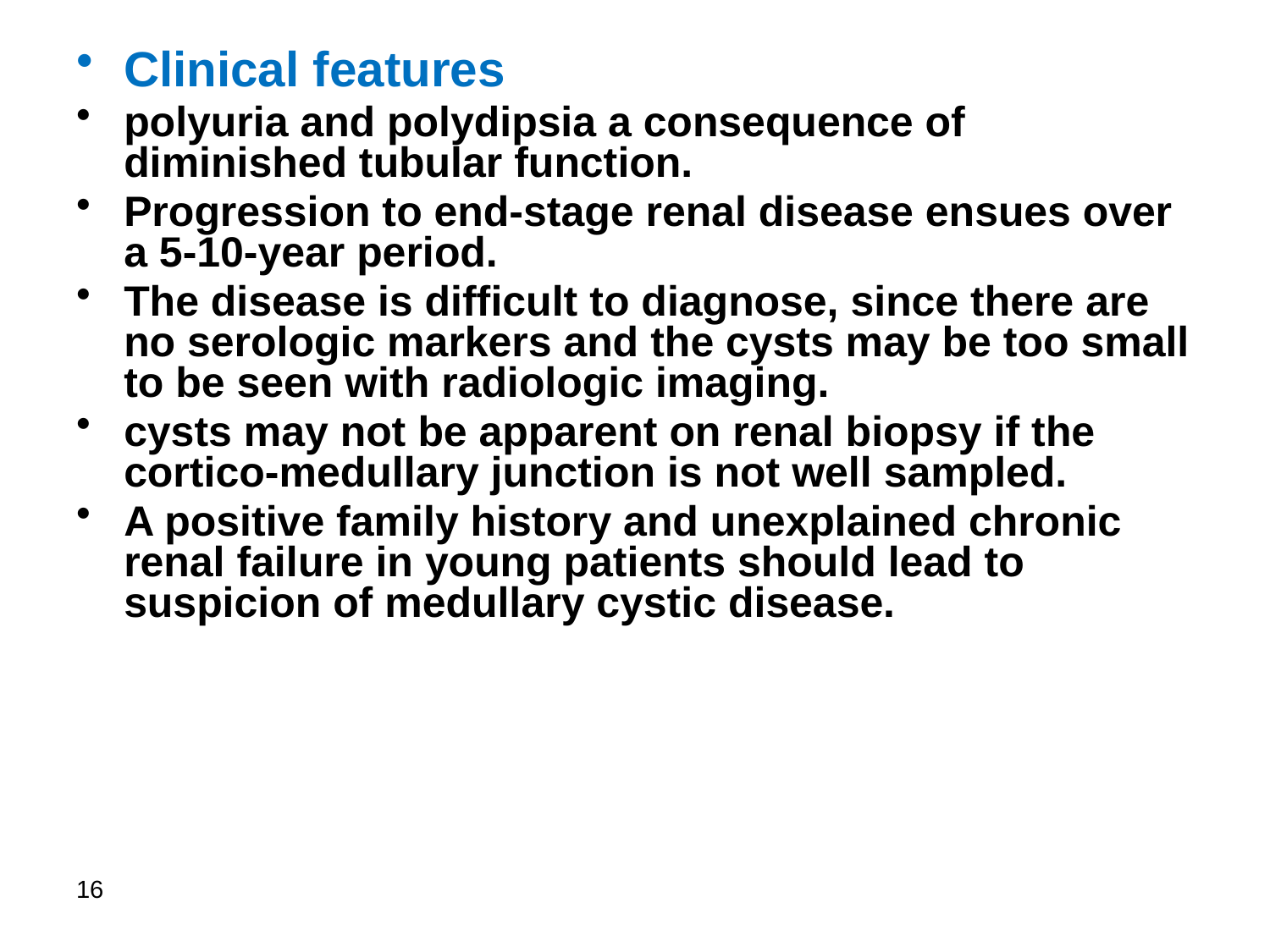

Clinical features
polyuria and polydipsia a consequence of diminished tubular function.
Progression to end-stage renal disease ensues over a 5-10-year period.
The disease is difficult to diagnose, since there are no serologic markers and the cysts may be too small to be seen with radiologic imaging.
cysts may not be apparent on renal biopsy if the cortico-medullary junction is not well sampled.
A positive family history and unexplained chronic renal failure in young patients should lead to suspicion of medullary cystic disease.
16